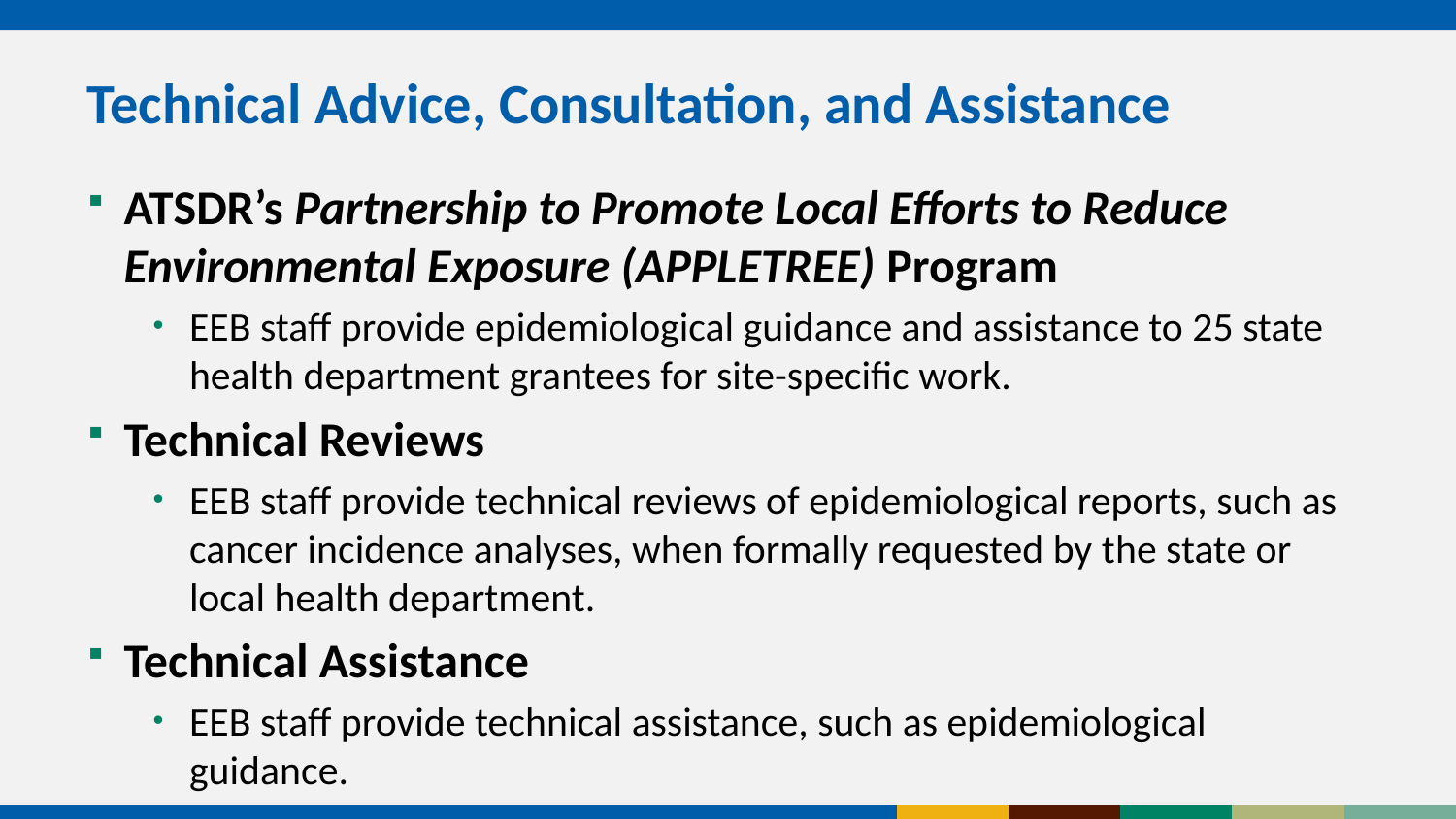

# Technical Advice, Consultation, and Assistance
ATSDR’s Partnership to Promote Local Efforts to Reduce Environmental Exposure (APPLETREE) Program
EEB staff provide epidemiological guidance and assistance to 25 state health department grantees for site-specific work.
Technical Reviews
EEB staff provide technical reviews of epidemiological reports, such as cancer incidence analyses, when formally requested by the state or local health department.
Technical Assistance
EEB staff provide technical assistance, such as epidemiological guidance.